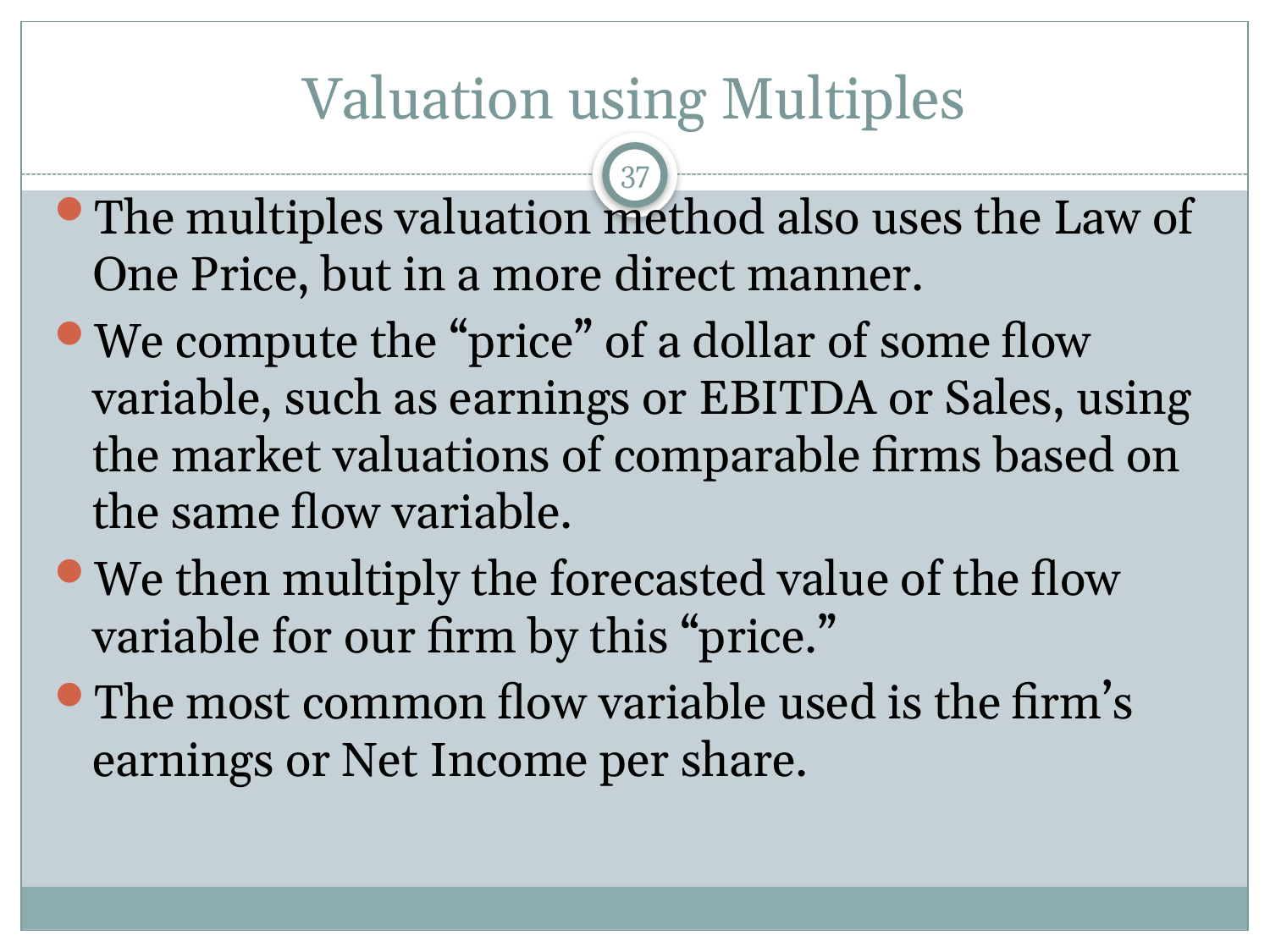

# Valuation using Multiples
37
The multiples valuation method also uses the Law of One Price, but in a more direct manner.
We compute the “price” of a dollar of some flow variable, such as earnings or EBITDA or Sales, using the market valuations of comparable firms based on the same flow variable.
We then multiply the forecasted value of the flow variable for our firm by this “price.”
The most common flow variable used is the firm’s earnings or Net Income per share.